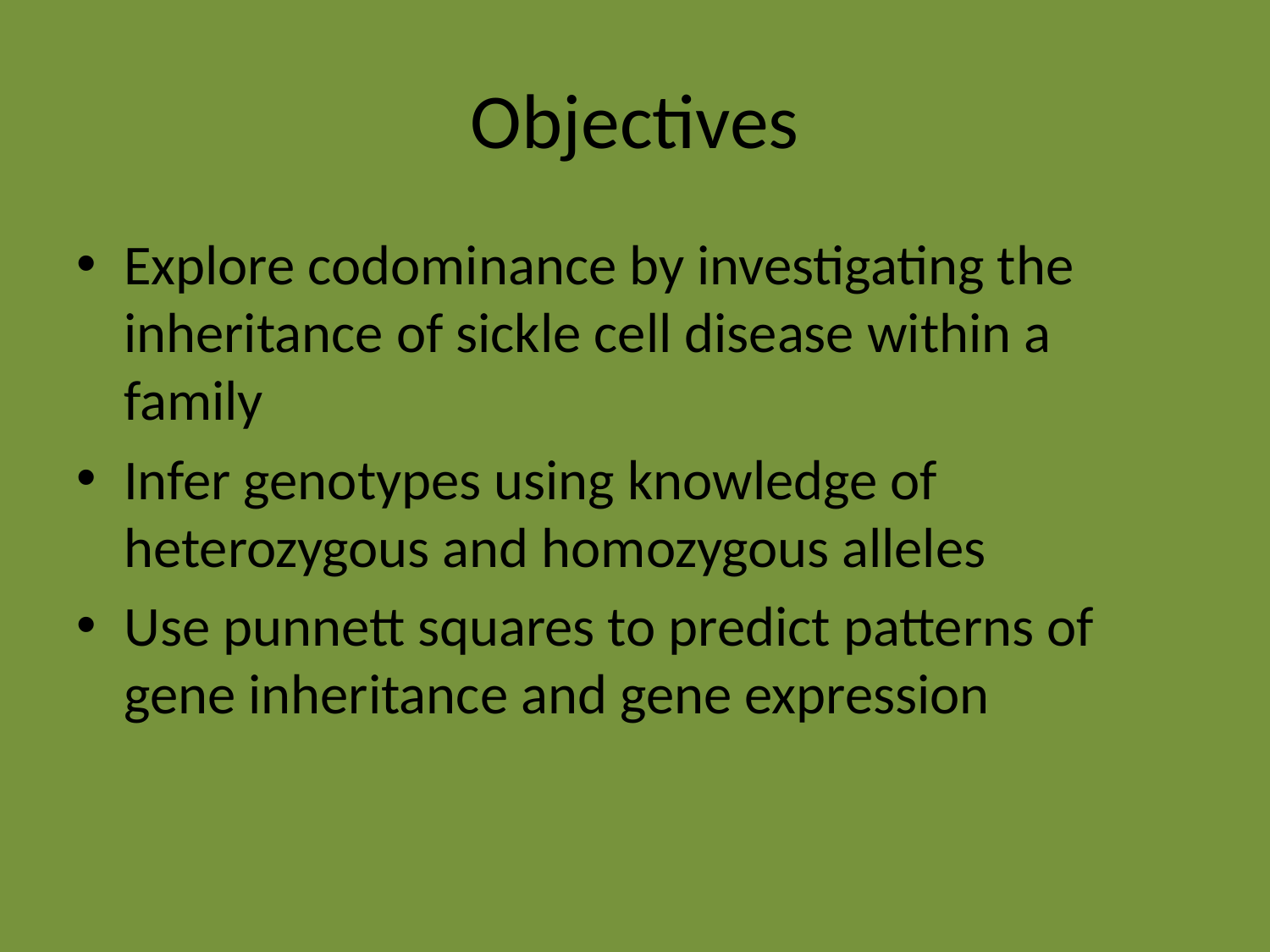

# Objectives
Explore codominance by investigating the inheritance of sickle cell disease within a family
Infer genotypes using knowledge of heterozygous and homozygous alleles
Use punnett squares to predict patterns of gene inheritance and gene expression